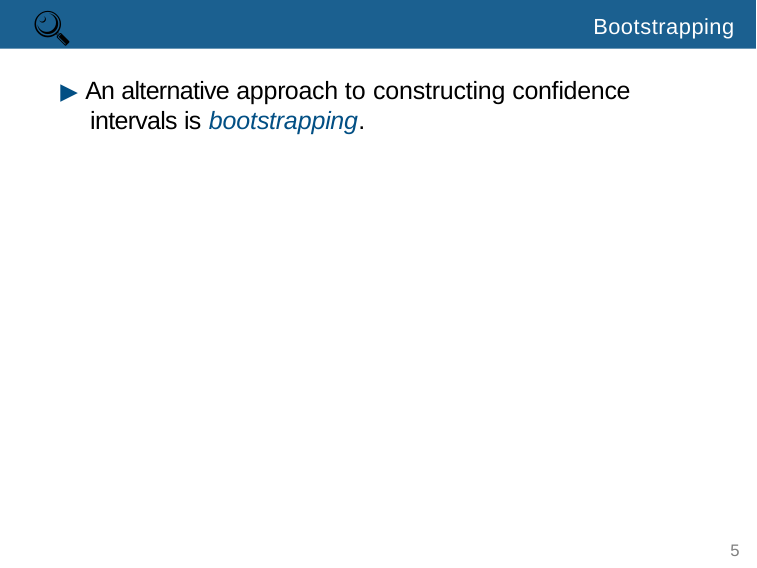

🔍
# Bootstrapping
▶ An alternative approach to constructing conﬁdence  intervals is bootstrapping.
5